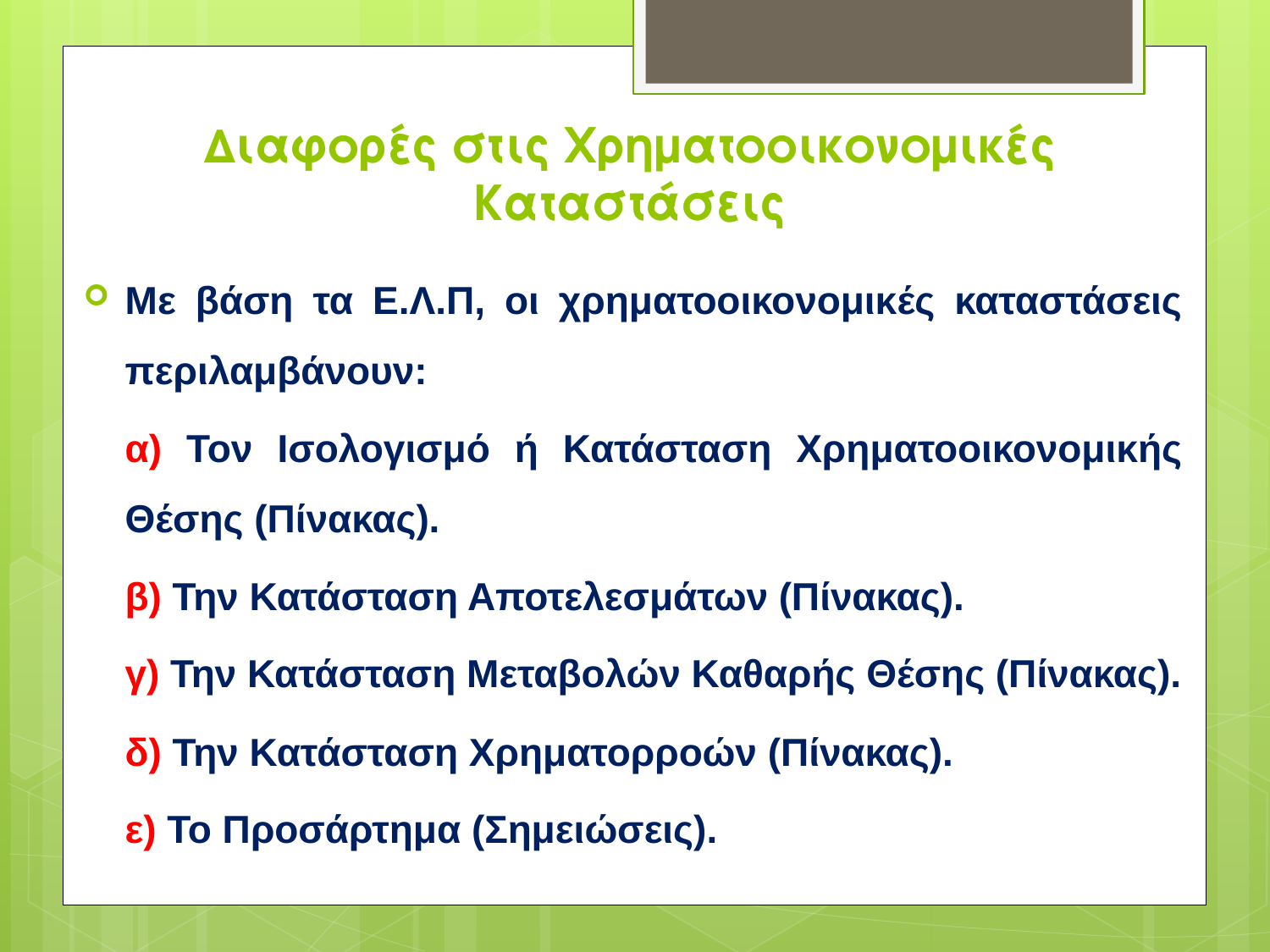

# Διαφορές στις Χρηματοοικονομικές Καταστάσεις
Με βάση τα Ε.Λ.Π, οι χρηματοοικονομικές καταστάσεις περιλαμβάνουν:
	α) Τον Ισολογισμό ή Κατάσταση Χρηματοοικονομικής Θέσης (Πίνακας).
	β) Την Κατάσταση Αποτελεσμάτων (Πίνακας).
	γ) Την Κατάσταση Μεταβολών Καθαρής Θέσης (Πίνακας).
	δ) Την Κατάσταση Χρηματορροών (Πίνακας).
	ε) Το Προσάρτημα (Σημειώσεις).